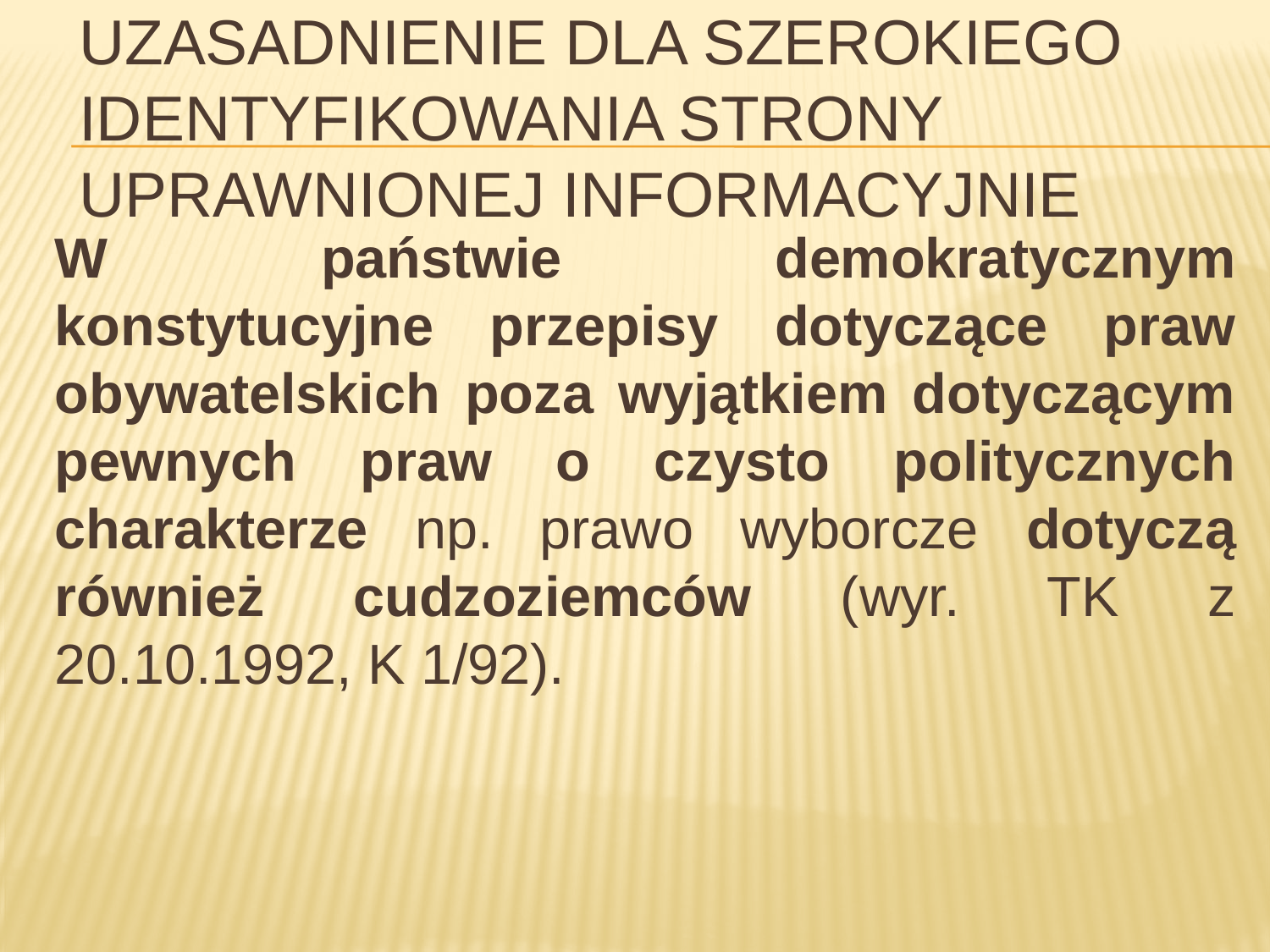

# Uzasadnienie dla szerokiego identyfikowania strony uprawnionej informacyjnie
W państwie demokratycznym konstytucyjne przepisy dotyczące praw obywatelskich poza wyjątkiem dotyczącym pewnych praw o czysto politycznych charakterze np. prawo wyborcze dotyczą również cudzoziemców (wyr. TK z 20.10.1992, K 1/92).